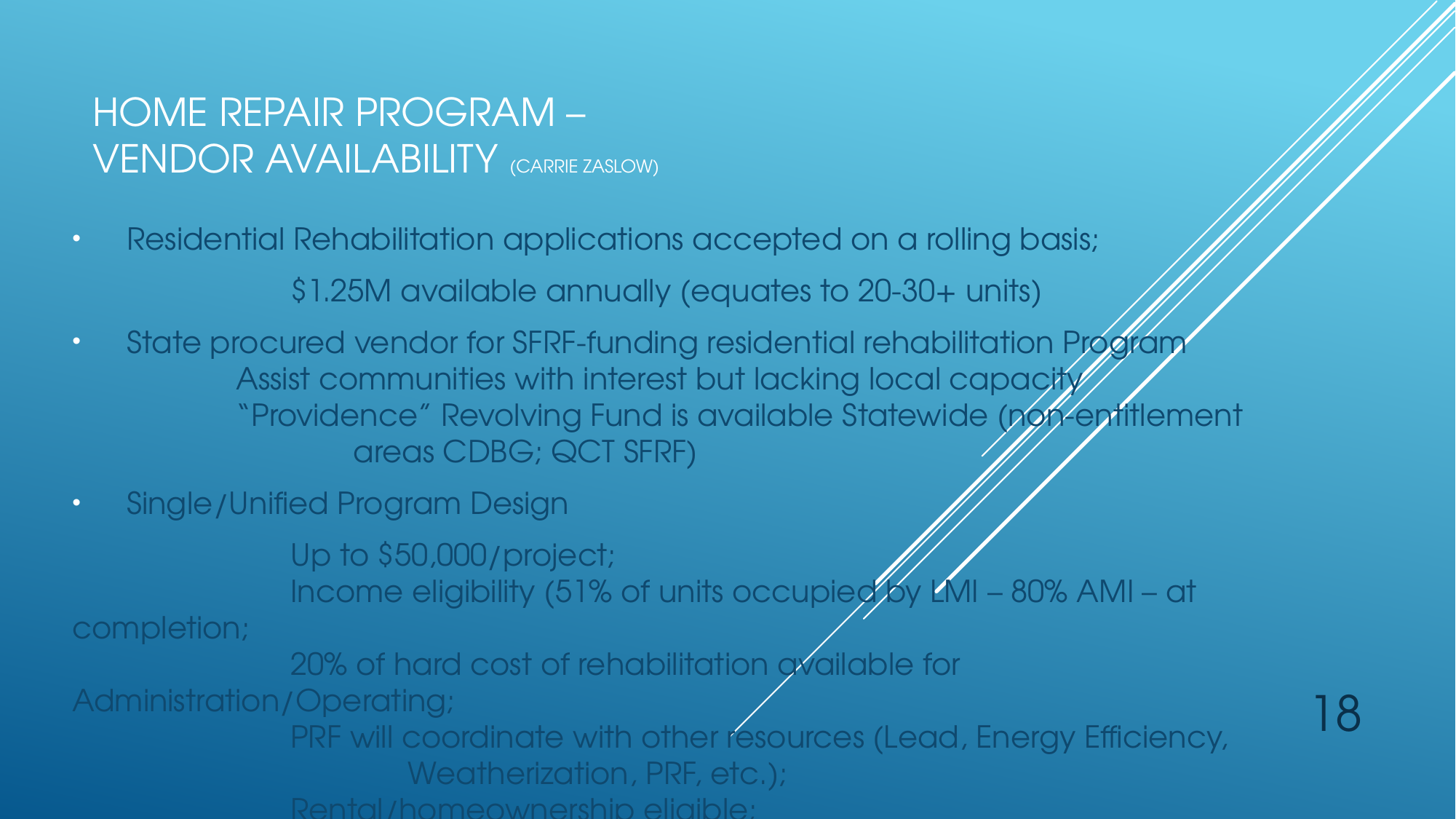

# Home Repair Program – Vendor Availability (Carrie Zaslow)
Residential Rehabilitation applications accepted on a rolling basis;
		$1.25M available annually (equates to 20-30+ units)
State procured vendor for SFRF-funding residential rehabilitation Program
	Assist communities with interest but lacking local capacity
	“Providence” Revolving Fund is available Statewide (non-entitlement
		 areas CDBG; QCT SFRF)
Single/Unified Program Design
		Up to $50,000/project;
		Income eligibility (51% of units occupied by LMI – 80% AMI – at completion;
		20% of hard cost of rehabilitation available for Administration/Operating;
		PRF will coordinate with other resources (Lead, Energy Efficiency,
			 Weatherization, PRF, etc.);
		Rental/homeownership eligible;
		5-year Liens.
18